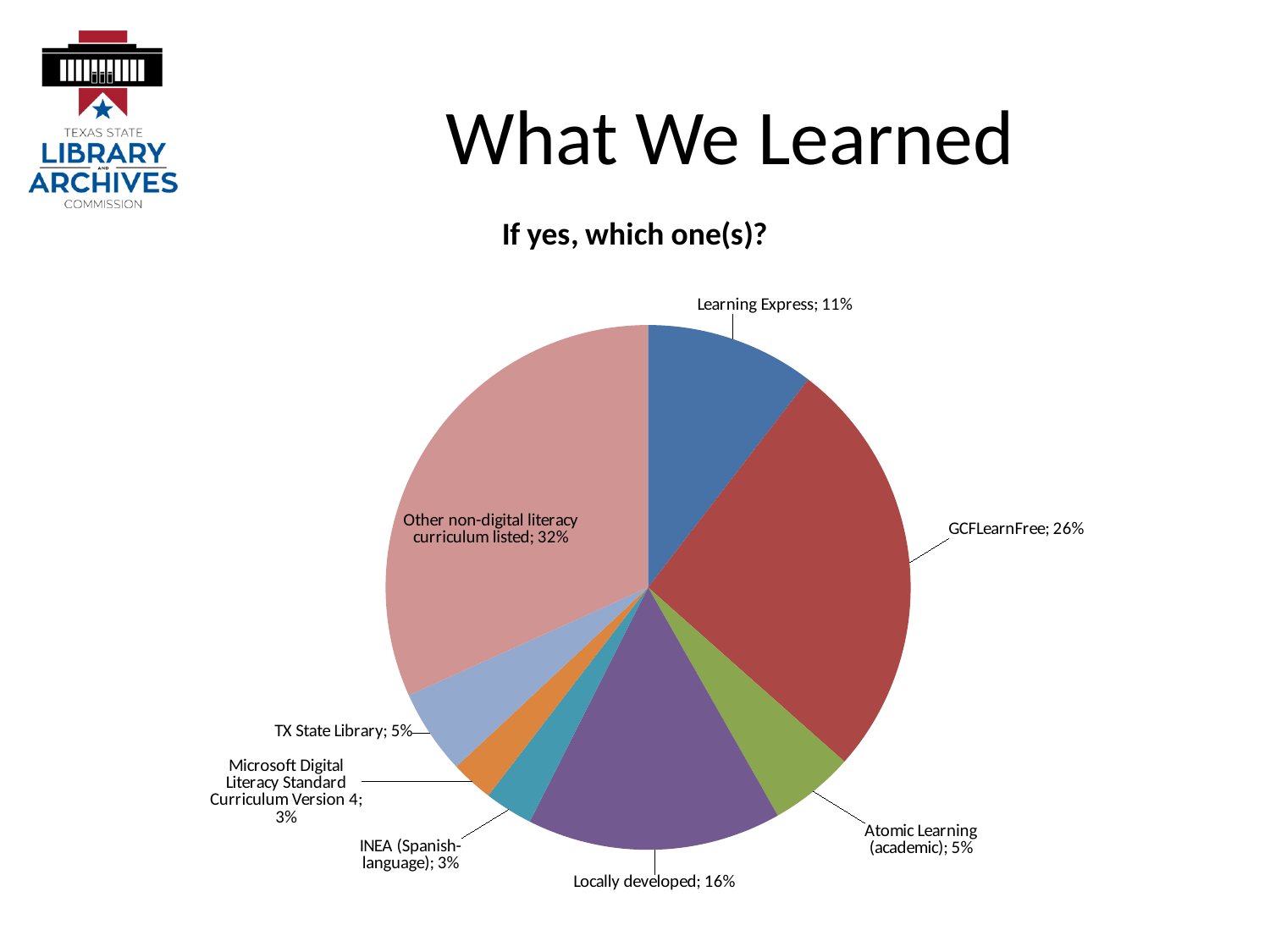

# What We Learned

### Chart:

| Category | If yes, which one(s)? |
|---|---|
| Learning Express | 0.10526315789473686 |
| GCFLearnFree | 0.26315789473684226 |
| Atomic Learning (academic) | 0.05263157894736843 |
| Locally developed | 0.15789473684210545 |
| INEA (Spanish-language) | 0.030000000000000016 |
| Microsoft Digital Literacy Standard Curriculum Version 4 | 0.026315789473684216 |
| TX State Library | 0.05263157894736843 |
| Other non-digital literacy curriculum listed | 0.3200000000000002 |